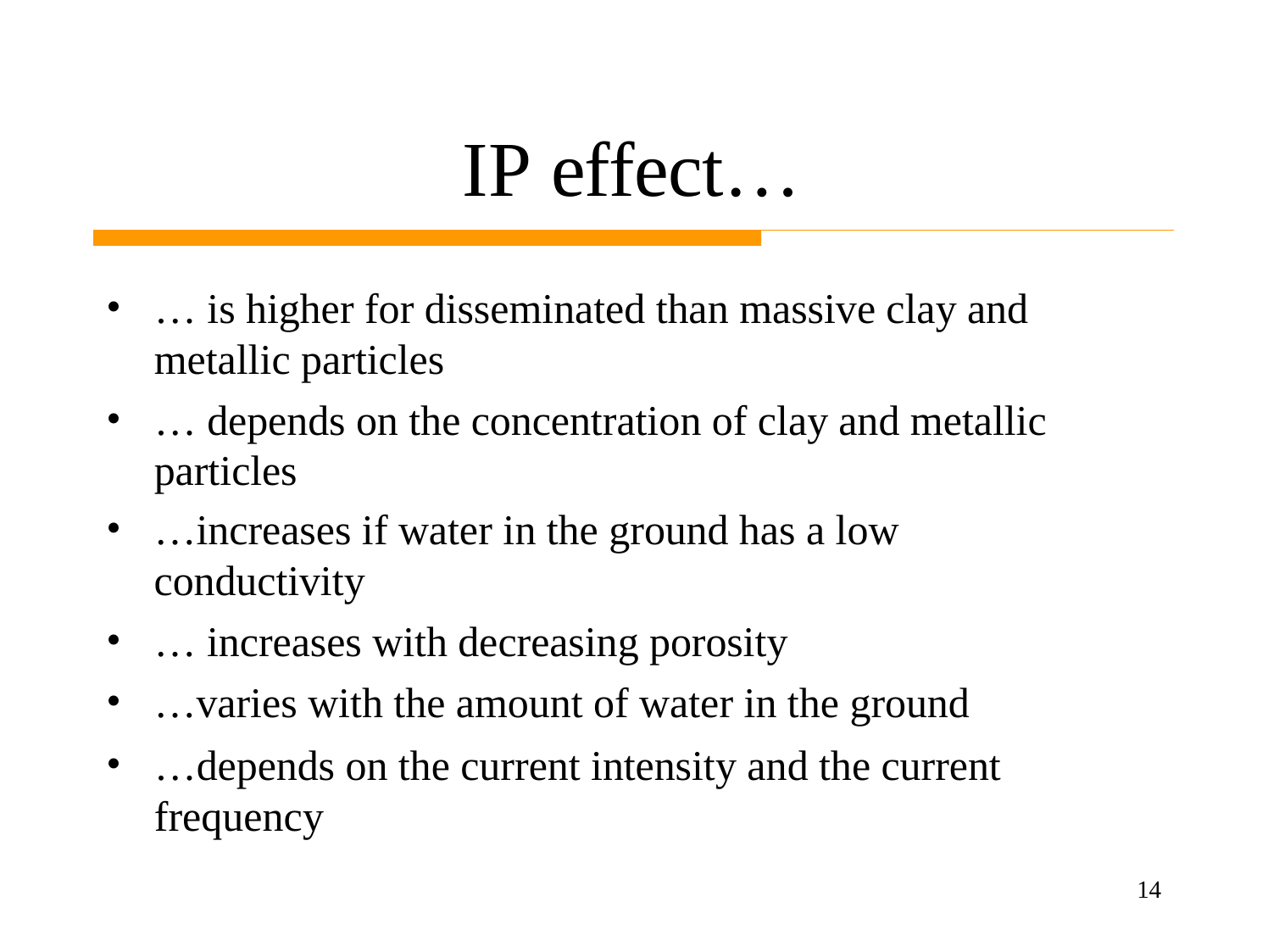

# IP effect…
… is higher for disseminated than massive clay and metallic particles

… depends on the concentration of clay and metallic particles
…increases if water in the ground has a low conductivity

… increases with decreasing porosity

…varies with the amount of water in the ground

…depends on the current intensity and the current frequency
14